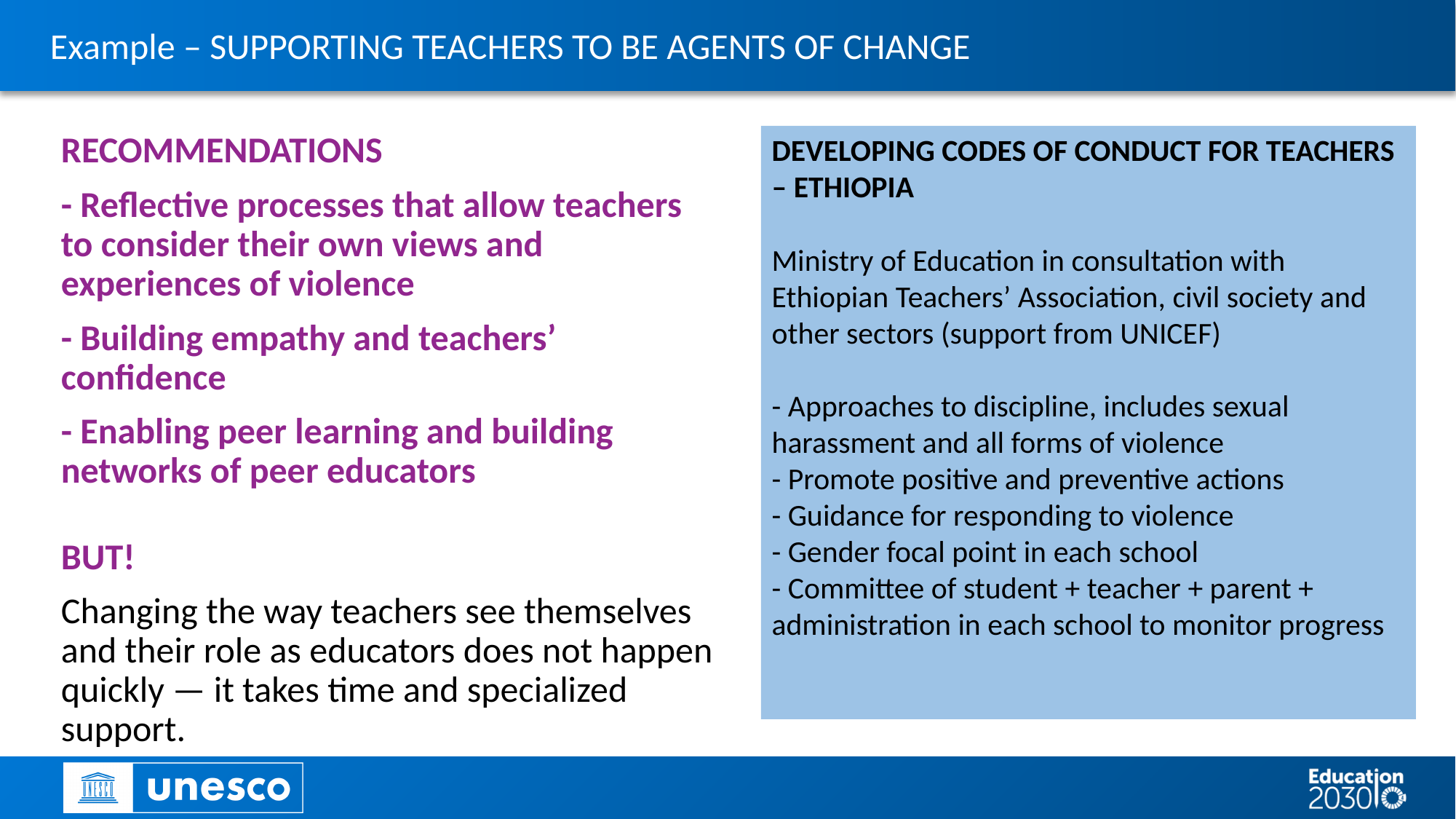

# Example – SUPPORTING TEACHERS TO BE AGENTS OF CHANGE
RECOMMENDATIONS
- Reflective processes that allow teachers to consider their own views and experiences of violence
- Building empathy and teachers’ confidence
- Enabling peer learning and building networks of peer educators

BUT!
Changing the way teachers see themselves and their role as educators does not happen quickly — it takes time and specialized support.
DEVELOPING CODES OF CONDUCT FOR TEACHERS – ETHIOPIA

Ministry of Education in consultation with Ethiopian Teachers’ Association, civil society and other sectors (support from UNICEF)

- Approaches to discipline, includes sexual harassment and all forms of violence
- Promote positive and preventive actions
- Guidance for responding to violence
- Gender focal point in each school
- Committee of student + teacher + parent + administration in each school to monitor progress